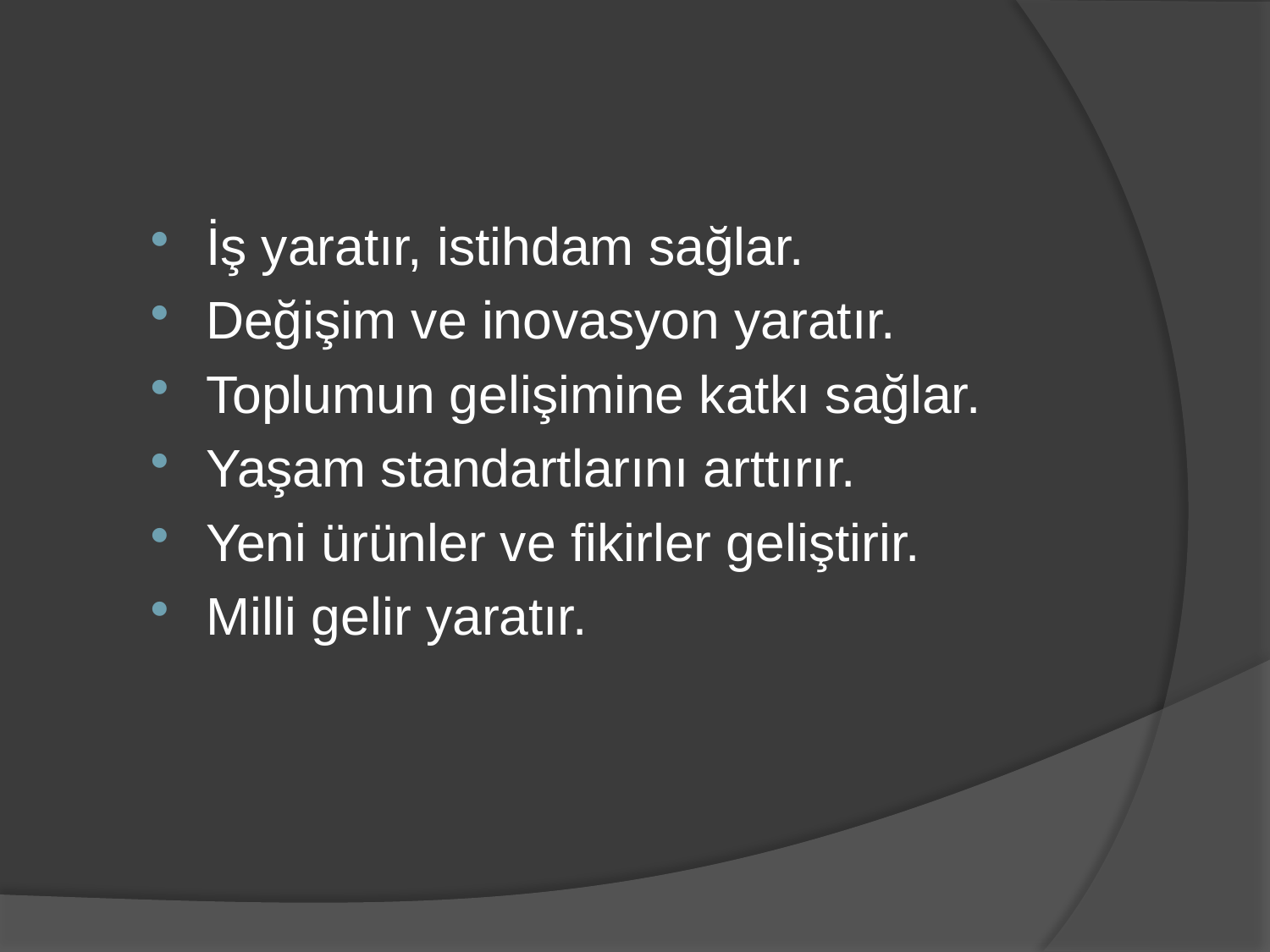

İş yaratır, istihdam sağlar.
Değişim ve inovasyon yaratır.
Toplumun gelişimine katkı sağlar.
Yaşam standartlarını arttırır.
Yeni ürünler ve fikirler geliştirir.
Milli gelir yaratır.